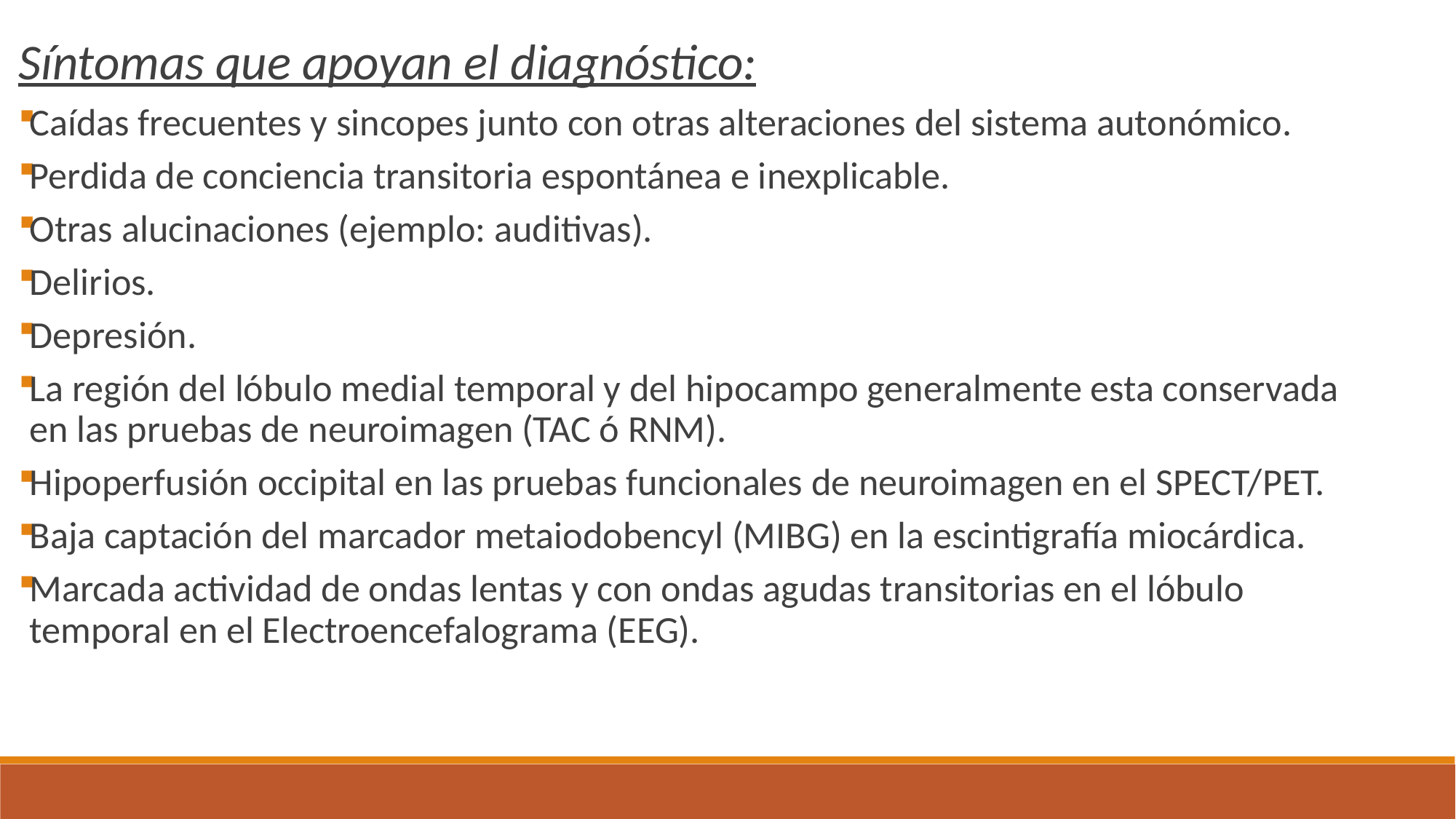

Síntomas que apoyan el diagnóstico:
Caídas frecuentes y sincopes junto con otras alteraciones del sistema autonómico.
Perdida de conciencia transitoria espontánea e inexplicable.
Otras alucinaciones (ejemplo: auditivas).
Delirios.
Depresión.
La región del lóbulo medial temporal y del hipocampo generalmente esta conservada en las pruebas de neuroimagen (TAC ó RNM).
Hipoperfusión occipital en las pruebas funcionales de neuroimagen en el SPECT/PET.
Baja captación del marcador metaiodobencyl (MIBG) en la escintigrafía miocárdica.
Marcada actividad de ondas lentas y con ondas agudas transitorias en el lóbulo temporal en el Electroencefalograma (EEG).